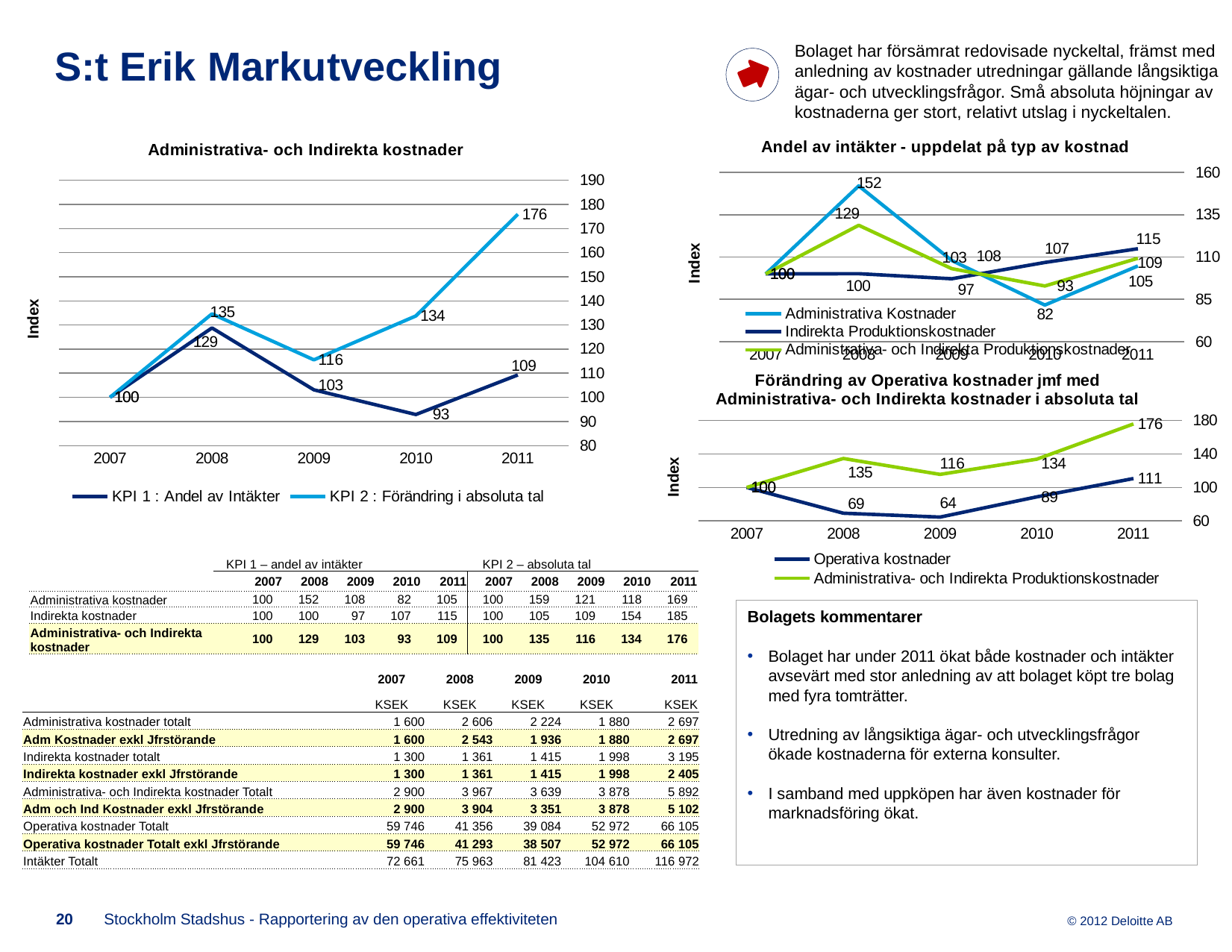

Bolaget har försämrat redovisade nyckeltal, främst med anledning av kostnader utredningar gällande långsiktiga ägar- och utvecklingsfrågor. Små absoluta höjningar av kostnaderna ger stort, relativt utslag i nyckeltalen.

# S:t Erik Markutveckling

### Chart: Andel av intäkter - uppdelat på typ av kostnad

| Category | Administrativa Kostnader | Indirekta Produktionskostnader | Administrativa- och Indirekta Produktionskostnader |
|---|---|---|---|
| 2007 | 100.0 | 100.0 | 100.0 |
| 2008 | 152.0287203967721 | 100.1414868979736 | 128.76892606972453 |
| 2009 | 107.97908453385406 | 97.13312435817133 | 103.11710238613422 |
| 2010 | 81.61425771914732 | 106.76640948431171 | 92.88936023456581 |
| 2011 | 104.70813367729029 | 114.9188267277639 | 109.28534090681295 |

### Chart: Administrativa- och Indirekta kostnader

| Category | KPI 1 : Andel av Intäkter | KPI 2 : Förändring i absoluta tal |
|---|---|---|
| 2007 | 100.0 | 100.0 |
| 2008 | 128.76892606972453 | 134.62068965517238 |
| 2009 | 103.11710238613422 | 115.55172413793105 |
| 2010 | 92.88936023456581 | 133.73275862068965 |
| 2011 | 109.28534090681295 | 175.9310344827586 |

### Chart: Förändring av Operativa kostnader jmf med Administrativa- och Indirekta kostnader i absoluta tal

| Category | Operativa kostnader | Administrativa- och Indirekta Produktionskostnader |
|---|---|---|
| 2007 | 100.0 | 100.0 |
| 2008 | 69.11425032638168 | 134.62068965517238 |
| 2009 | 64.45190238677066 | 115.55172413793105 |
| 2010 | 88.66200247715327 | 133.73275862068965 |
| 2011 | 110.64339035249219 | 175.9310344827586 |
|  | KPI 1 – andel av intäkter |  |  |  |  | KPI 2 – absoluta tal |  |  |  |  |
| --- | --- | --- | --- | --- | --- | --- | --- | --- | --- | --- |
|  | 2007 | 2008 | 2009 | 2010 | 2011 | 2007 | 2008 | 2009 | 2010 | 2011 |
| Administrativa kostnader | 100 | 152 | 108 | 82 | 105 | 100 | 159 | 121 | 118 | 169 |
| Indirekta kostnader | 100 | 100 | 97 | 107 | 115 | 100 | 105 | 109 | 154 | 185 |
| Administrativa- och Indirekta kostnader | 100 | 129 | 103 | 93 | 109 | 100 | 135 | 116 | 134 | 176 |
Bolagets kommentarer

Bolaget har under 2011 ökat både kostnader och intäkter avsevärt med stor anledning av att bolaget köpt tre bolag med fyra tomträtter.

Utredning av långsiktiga ägar- och utvecklingsfrågor ökade kostnaderna för externa konsulter.

I samband med uppköpen har även kostnader för marknadsföring ökat.

|  | 2007 | 2008 | 2009 | 2010 | 2011 |
| --- | --- | --- | --- | --- | --- |
|  | KSEK | KSEK | KSEK | KSEK | KSEK |
| Administrativa kostnader totalt | 1 600 | 2 606 | 2 224 | 1 880 | 2 697 |
| Adm Kostnader exkl Jfrstörande | 1 600 | 2 543 | 1 936 | 1 880 | 2 697 |
| Indirekta kostnader totalt | 1 300 | 1 361 | 1 415 | 1 998 | 3 195 |
| Indirekta kostnader exkl Jfrstörande | 1 300 | 1 361 | 1 415 | 1 998 | 2 405 |
| Administrativa- och Indirekta kostnader Totalt | 2 900 | 3 967 | 3 639 | 3 878 | 5 892 |
| Adm och Ind Kostnader exkl Jfrstörande | 2 900 | 3 904 | 3 351 | 3 878 | 5 102 |
| Operativa kostnader Totalt | 59 746 | 41 356 | 39 084 | 52 972 | 66 105 |
| Operativa kostnader Totalt exkl Jfrstörande | 59 746 | 41 293 | 38 507 | 52 972 | 66 105 |
| Intäkter Totalt | 72 661 | 75 963 | 81 423 | 104 610 | 116 972 |
20
Stockholm Stadshus - Rapportering av den operativa effektiviteten